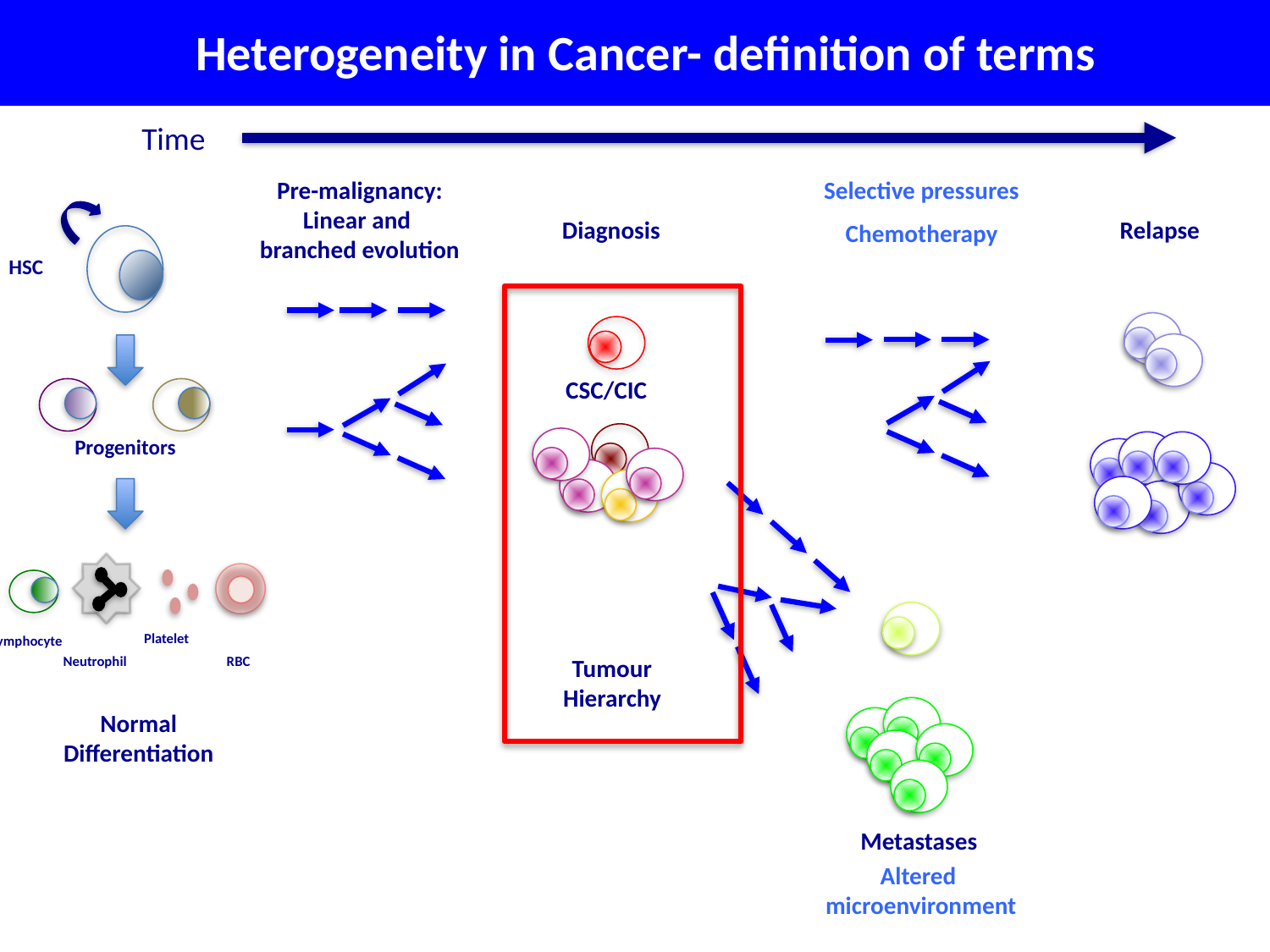

Heterogeneity in Cancer- definition of terms

Time
Pre-malignancy:
Linear and
branched evolution

Selective pressures
Chemotherapy
Altered
microenvironment

HSC

Progenitors

Platelet
Lymphocyte
Neutrophil
RBC
Normal
Differentiation
Relapse

Diagnosis

Tumour
Hierarchy

CSC/CIC

Metastases